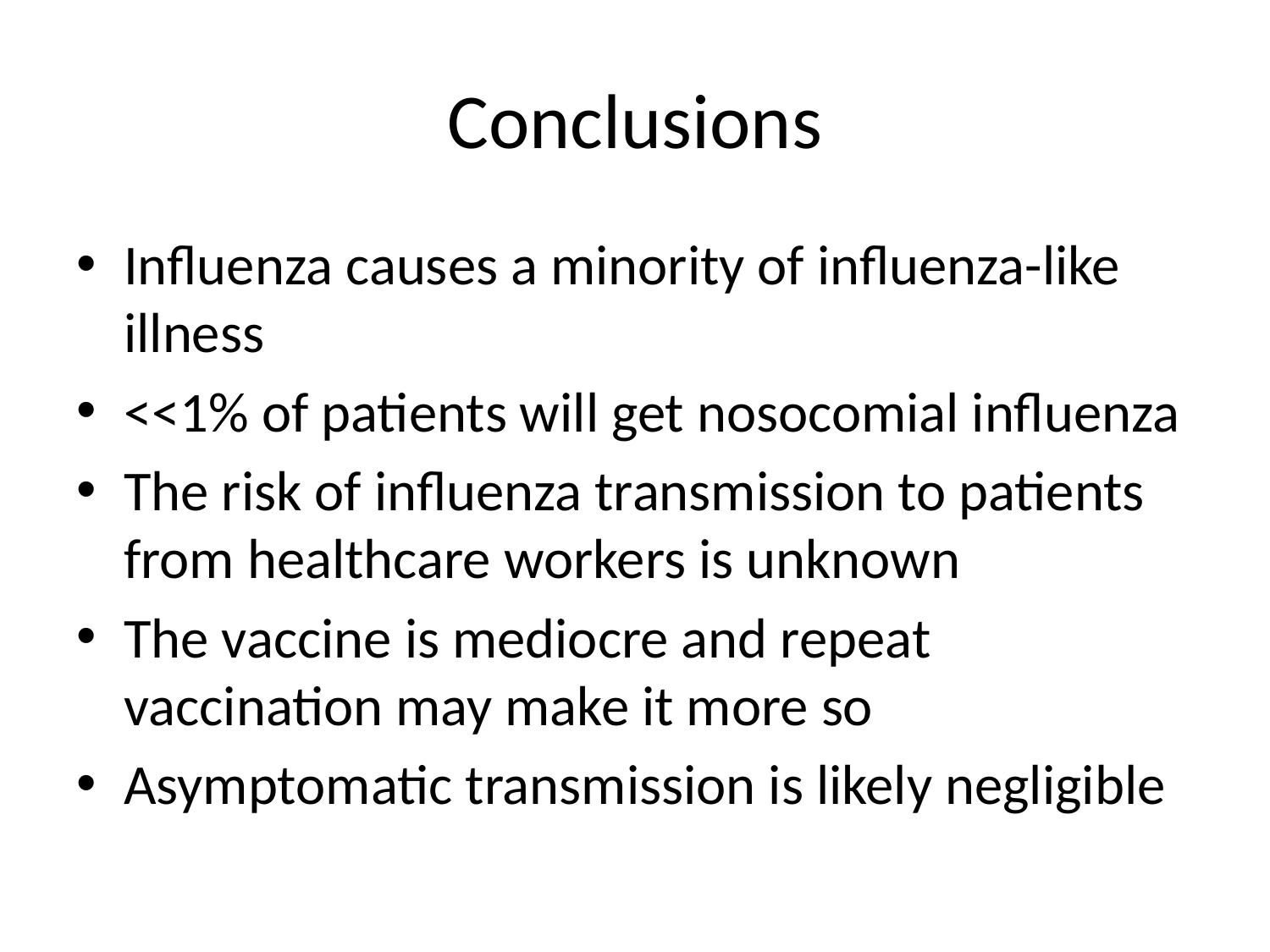

# Conclusions
Influenza causes a minority of influenza-like illness
<<1% of patients will get nosocomial influenza
The risk of influenza transmission to patients from healthcare workers is unknown
The vaccine is mediocre and repeat vaccination may make it more so
Asymptomatic transmission is likely negligible